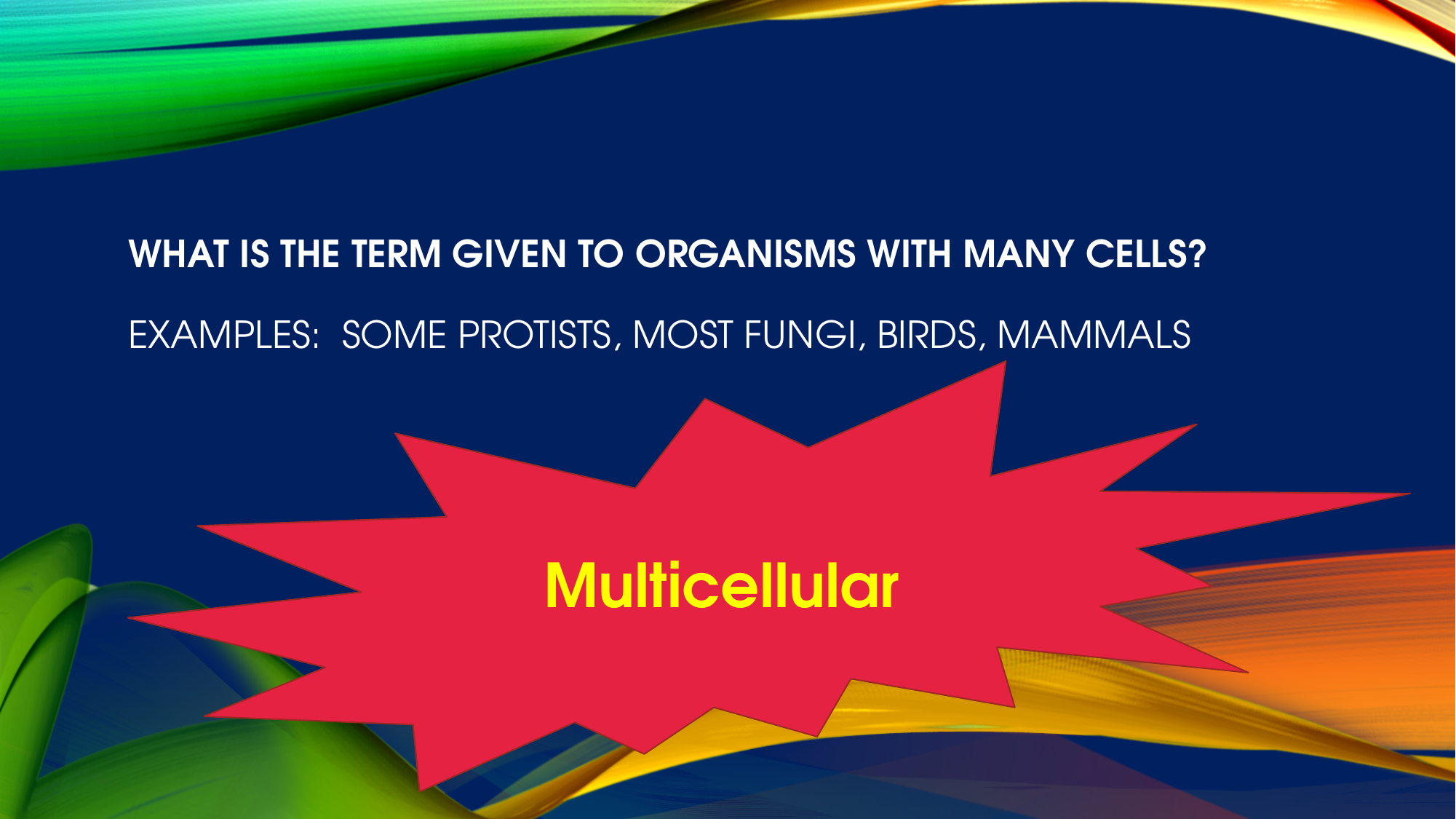

# What is the term given to organisms with many cells? Examples:  some protists, Most fungi, birds, mammals
Multicellular